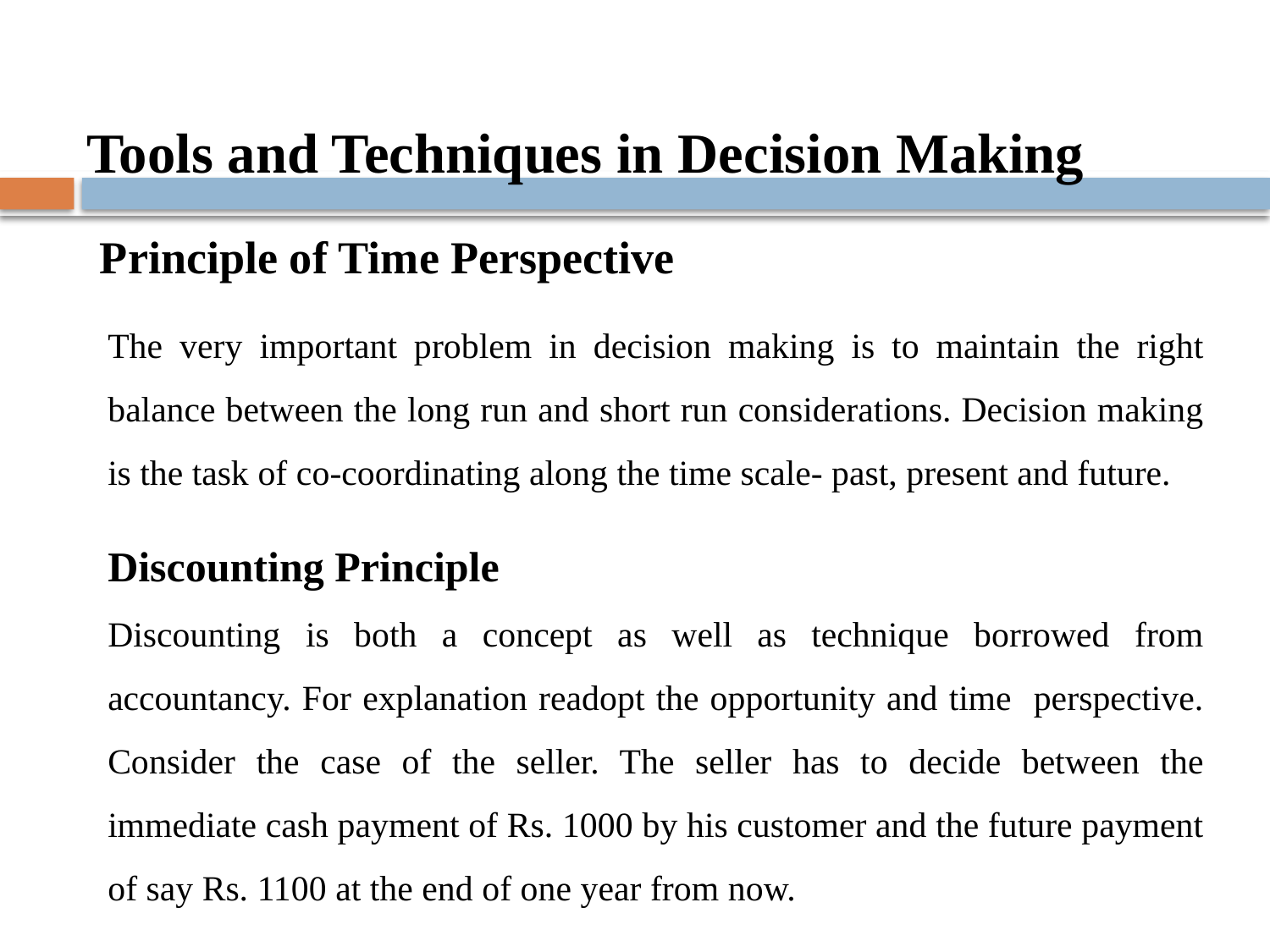

Tools and Techniques in Decision Making
Principle of Time Perspective
The very important problem in decision making is to maintain the right balance between the long run and short run considerations. Decision making is the task of co-coordinating along the time scale- past, present and future.
Discounting Principle
Discounting is both a concept as well as technique borrowed from accountancy. For explanation readopt the opportunity and time  perspective. Consider the case of the seller. The seller has to decide between the immediate cash payment of Rs. 1000 by his customer and the future payment of say Rs. 1100 at the end of one year from now.